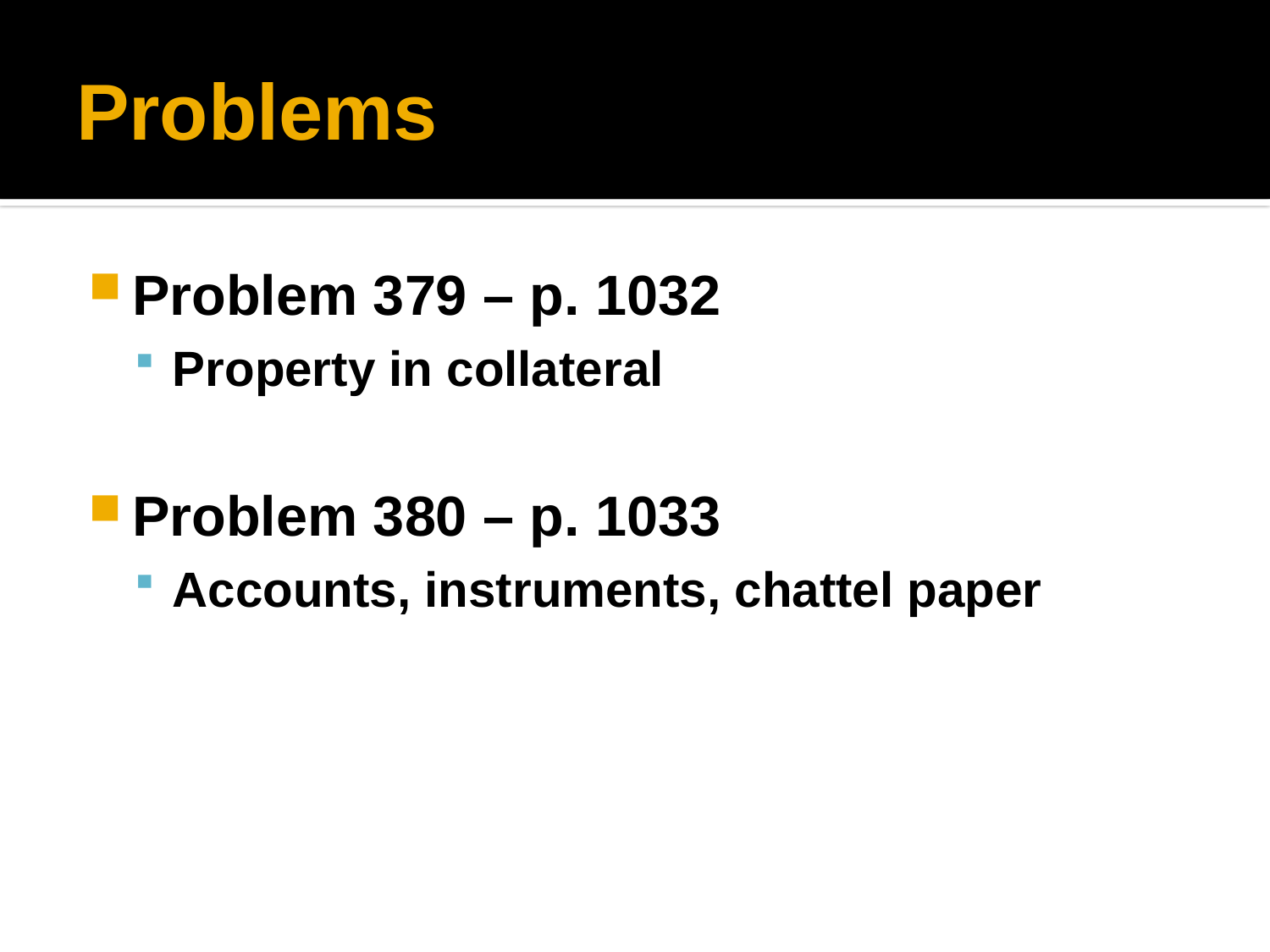

# Problems
Problem 379 – p. 1032
Property in collateral

Problem 380 – p. 1033
Accounts, instruments, chattel paper